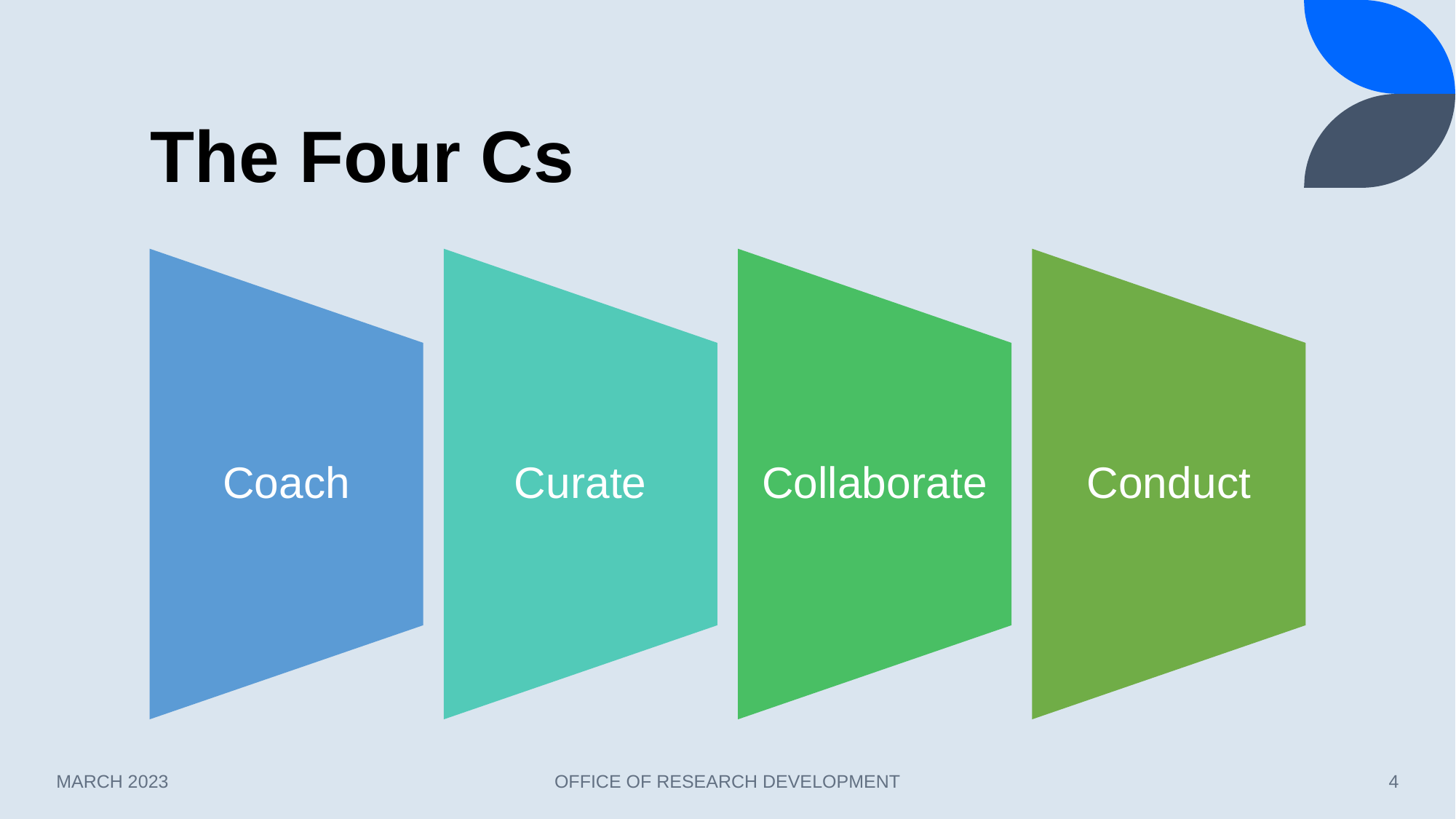

# The Four Cs
Coach
Curate
Collaborate
Conduct
MARCH 2023
OFFICE OF RESEARCH DEVELOPMENT
4